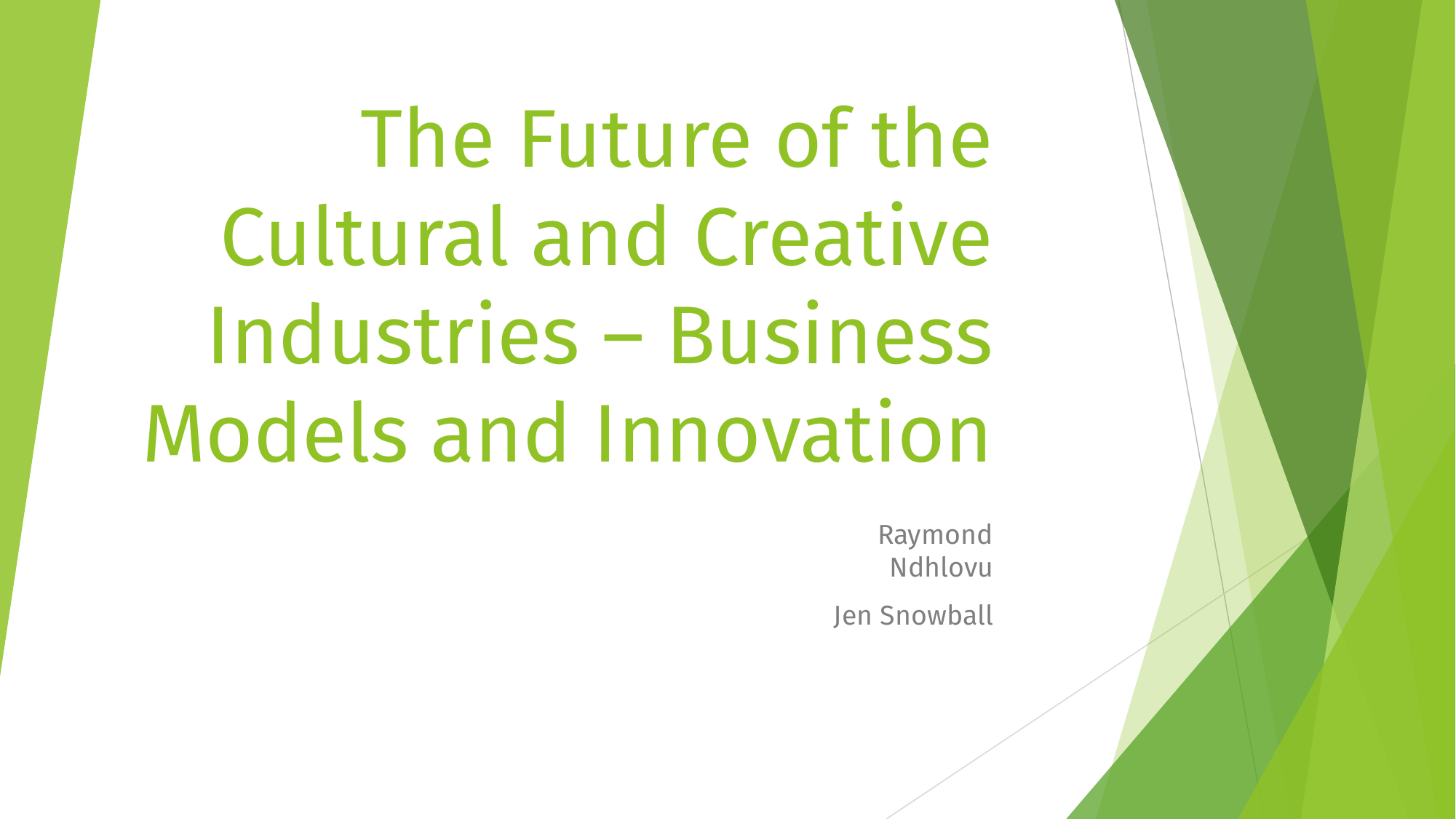

# The Future of the Cultural and Creative Industries – Business Models and Innovation
Raymond Ndhlovu
Jen Snowball